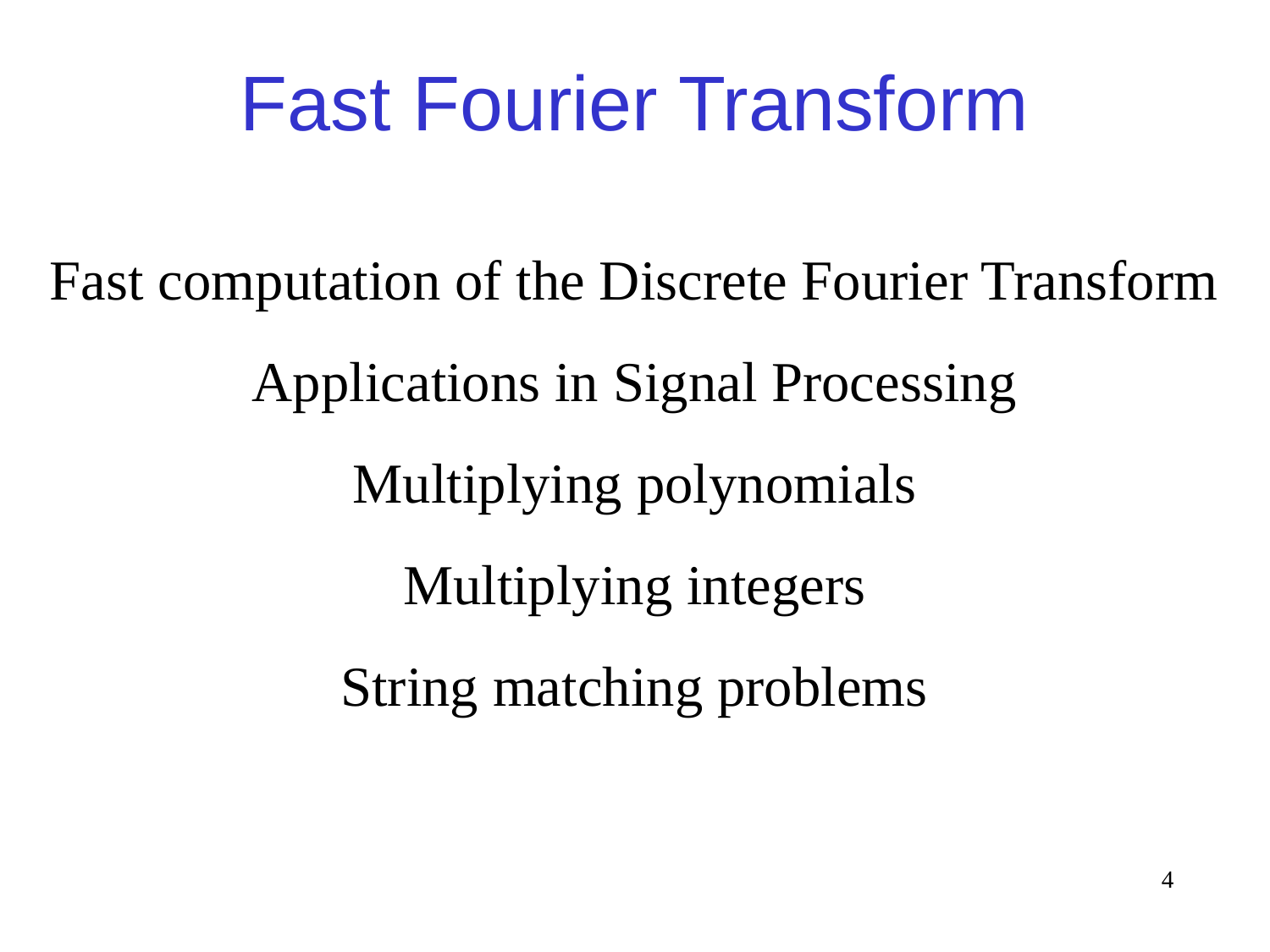

Fast Fourier Transform
Fast computation of the Discrete Fourier Transform
Applications in Signal Processing
Multiplying polynomials
Multiplying integers
String matching problems
4